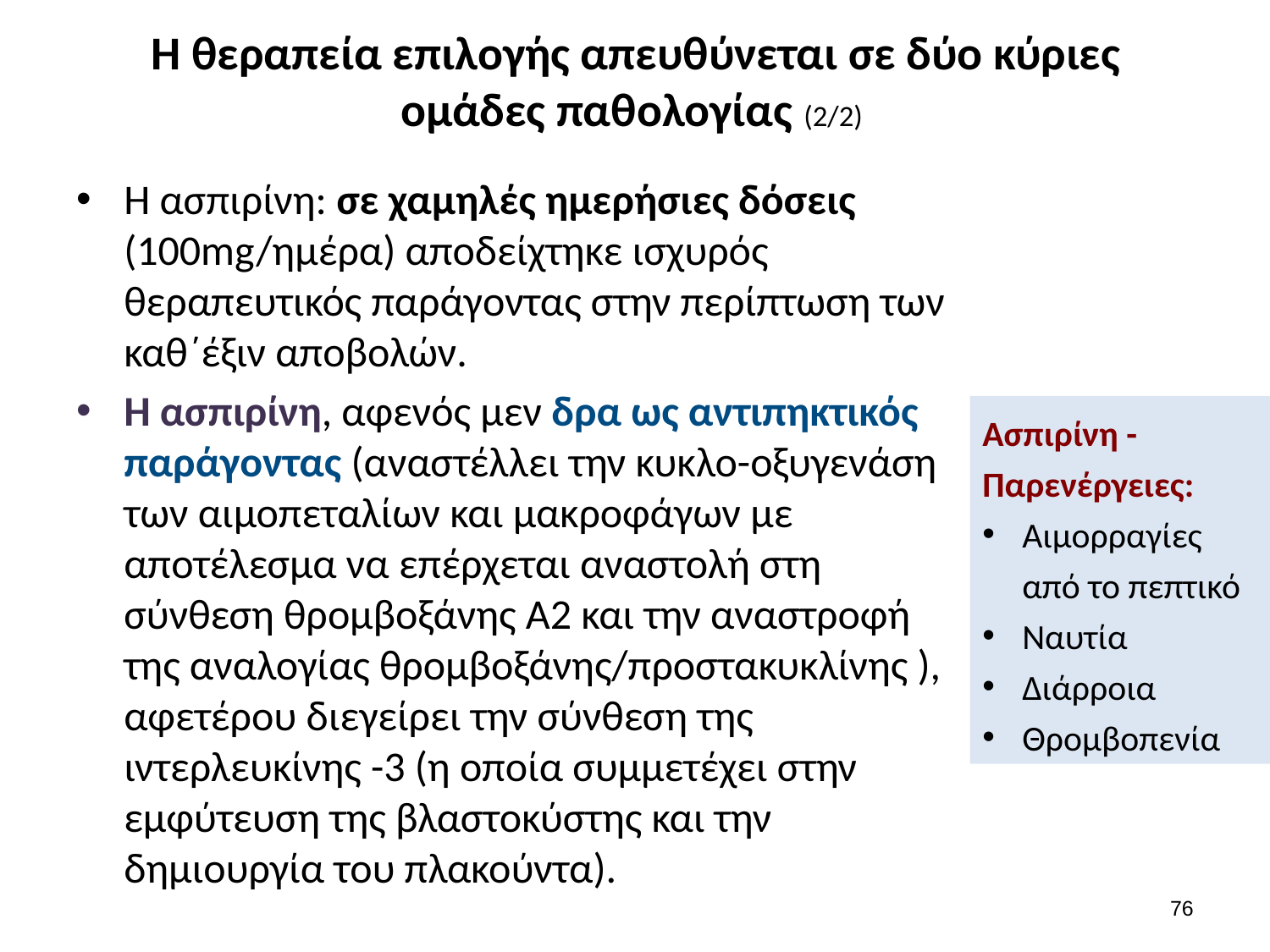

# Η θεραπεία επιλογής απευθύνεται σε δύο κύριες ομάδες παθολογίας (2/2)
Η ασπιρίνη: σε χαμηλές ημερήσιες δόσεις (100mg/ημέρα) αποδείχτηκε ισχυρός θεραπευτικός παράγοντας στην περίπτωση των καθ΄έξιν αποβολών.
Η ασπιρίνη, αφενός μεν δρα ως αντιπηκτικός παράγοντας (αναστέλλει την κυκλο-οξυγενάση των αιμοπεταλίων και μακροφάγων με αποτέλεσμα να επέρχεται αναστολή στη σύνθεση θρομβοξάνης Α2 και την αναστροφή της αναλογίας θρομβοξάνης/προστακυκλίνης ), αφετέρου διεγείρει την σύνθεση της ιντερλευκίνης -3 (η οποία συμμετέχει στην εμφύτευση της βλαστοκύστης και την δημιουργία του πλακούντα).
Ασπιρίνη - Παρενέργειες:
Αιμορραγίες από το πεπτικό
Ναυτία
Διάρροια
Θρομβοπενία
76